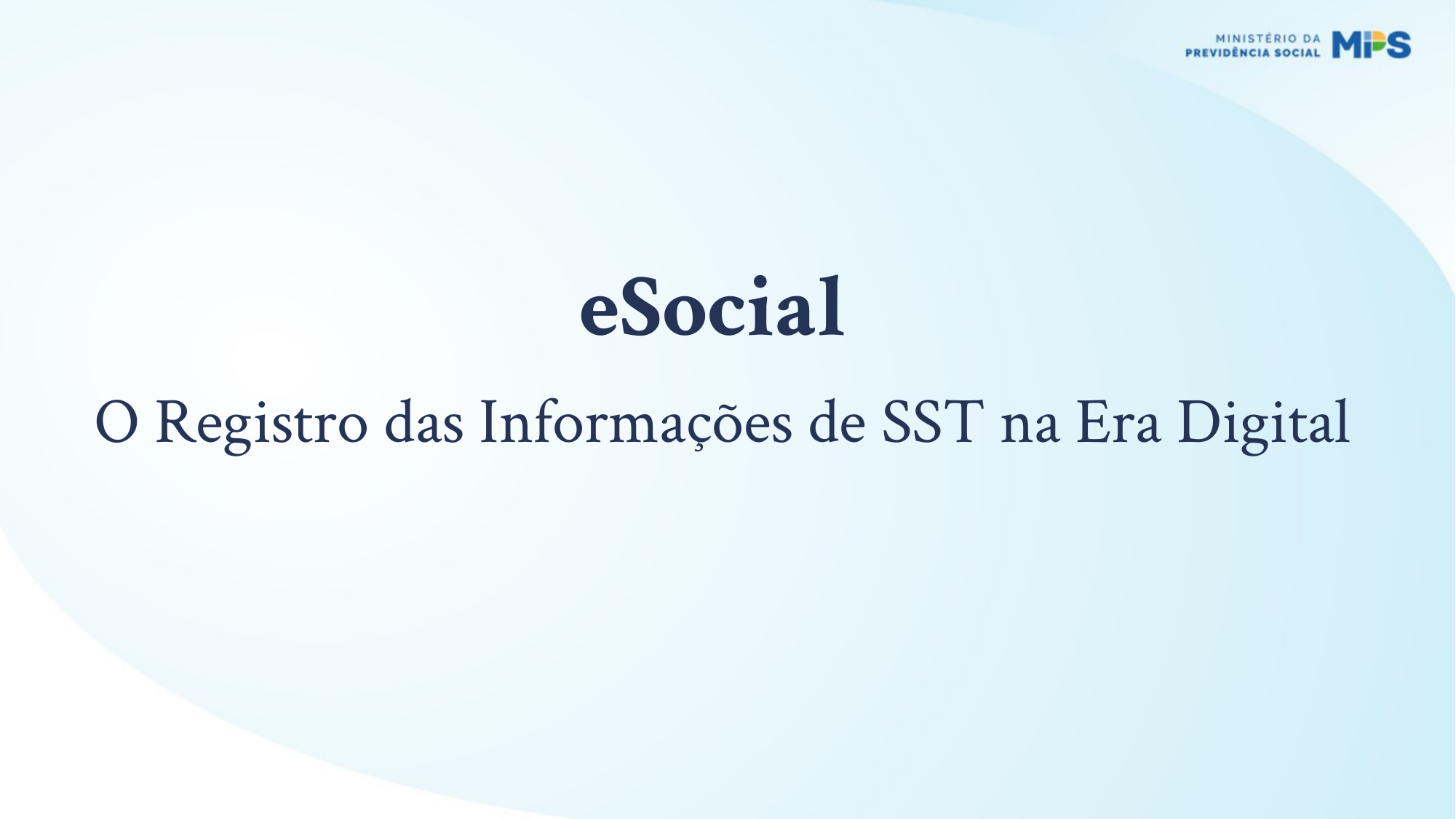

eSocial
 O Registro das Informações de SST na Era Digital